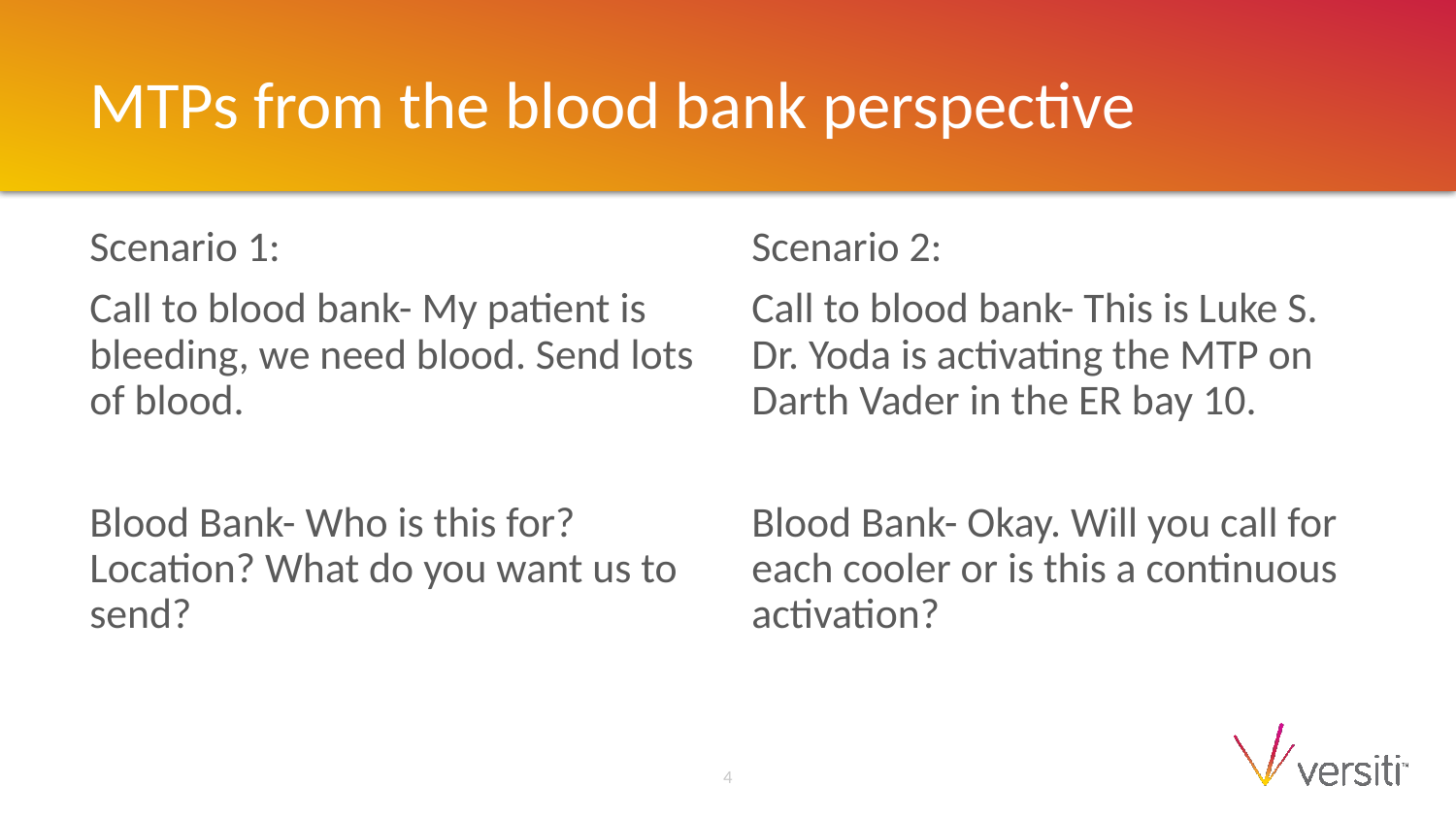

# MTPs from the blood bank perspective
Scenario 1:
Call to blood bank- My patient is bleeding, we need blood. Send lots of blood.

Blood Bank- Who is this for? Location? What do you want us to send?
Scenario 2:
Call to blood bank- This is Luke S. Dr. Yoda is activating the MTP on Darth Vader in the ER bay 10.

Blood Bank- Okay. Will you call for each cooler or is this a continuous activation?
4